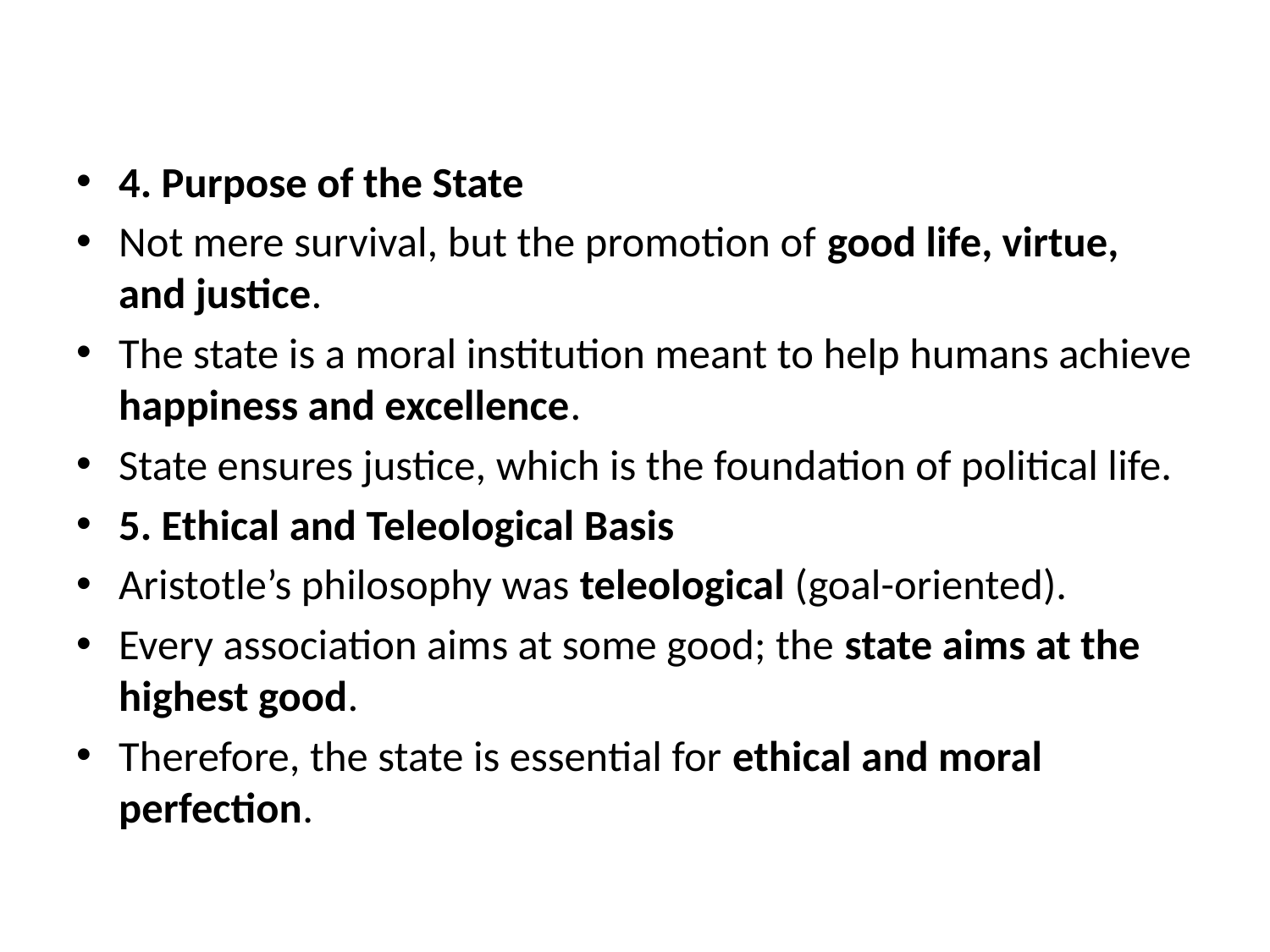

#
4. Purpose of the State
Not mere survival, but the promotion of good life, virtue, and justice.
The state is a moral institution meant to help humans achieve happiness and excellence.
State ensures justice, which is the foundation of political life.
5. Ethical and Teleological Basis
Aristotle’s philosophy was teleological (goal-oriented).
Every association aims at some good; the state aims at the highest good.
Therefore, the state is essential for ethical and moral perfection.